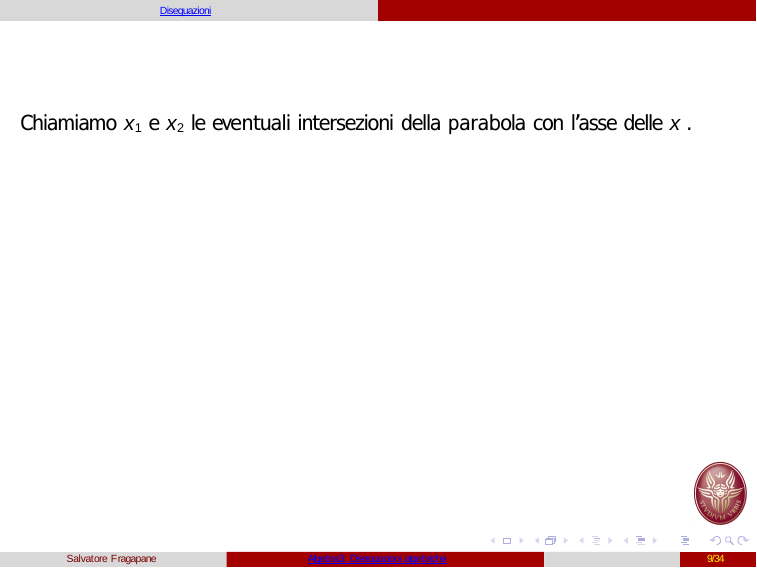

Disequazioni
# Chiamiamo x1  e x2  le eventuali intersezioni della parabola con l’asse delle x .

Salvatore Fragapane
Algebra3: Disequazioni algebriche
9/34